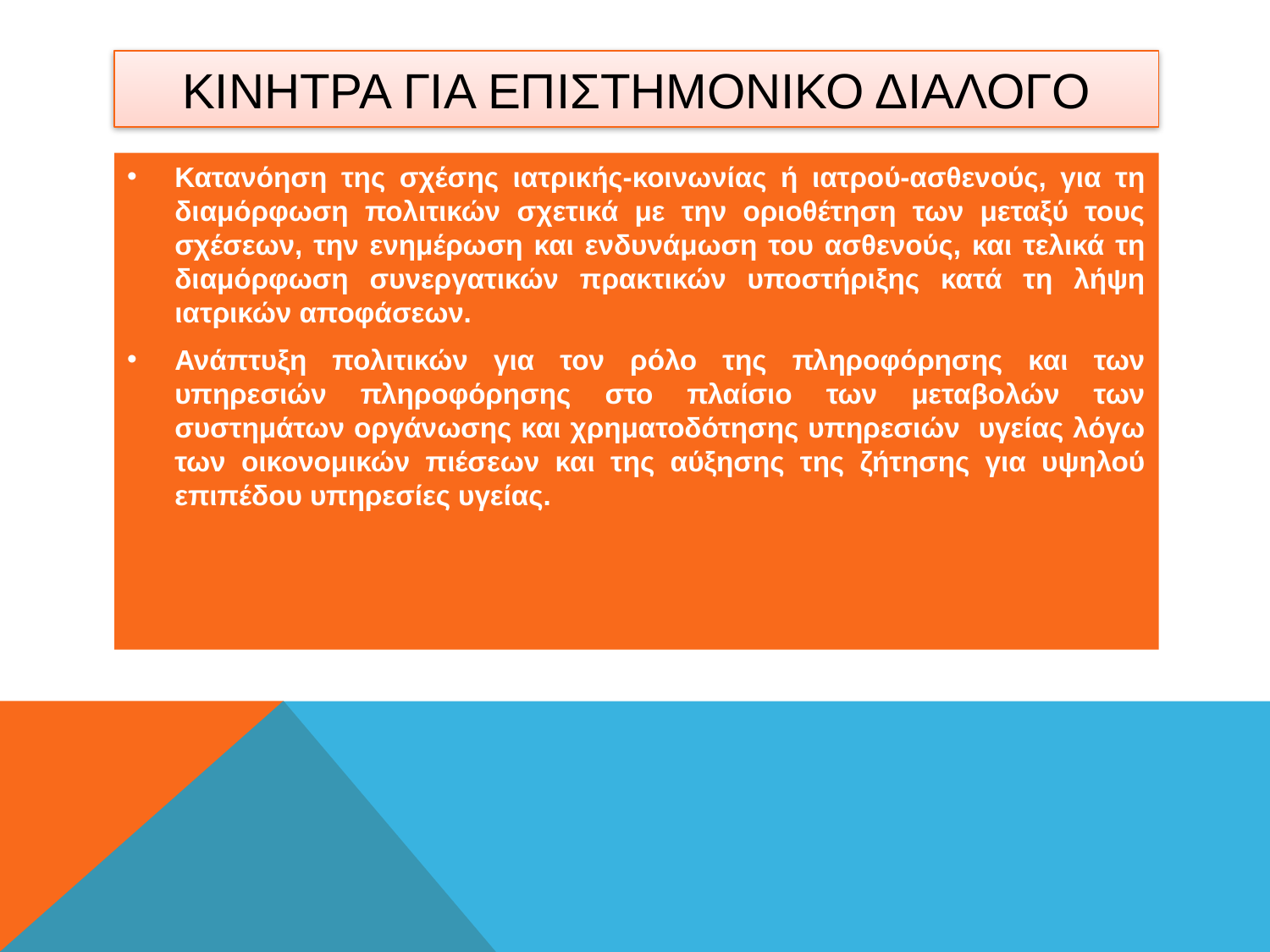

# ΚΙΝΗΤΡΑ ΓΙΑ ΕΠΙΣΤΗΜΟΝΙΚΟ ΔΙΑΛΟΓΟ
Κατανόηση της σχέσης ιατρικής-κοινωνίας ή ιατρού-ασθενούς, για τη διαμόρφωση πολιτικών σχετικά με την οριοθέτηση των μεταξύ τους σχέσεων, την ενημέρωση και ενδυνάμωση του ασθενούς, και τελικά τη διαμόρφωση συνεργατικών πρακτικών υποστήριξης κατά τη λήψη ιατρικών αποφάσεων.
Ανάπτυξη πολιτικών για τον ρόλο της πληροφόρησης και των υπηρεσιών πληροφόρησης στο πλαίσιο των μεταβολών των συστημάτων οργάνωσης και χρηματοδότησης υπηρεσιών  υγείας λόγω των οικονομικών πιέσεων και της αύξησης της ζήτησης για υψηλού επιπέδου υπηρεσίες υγείας.